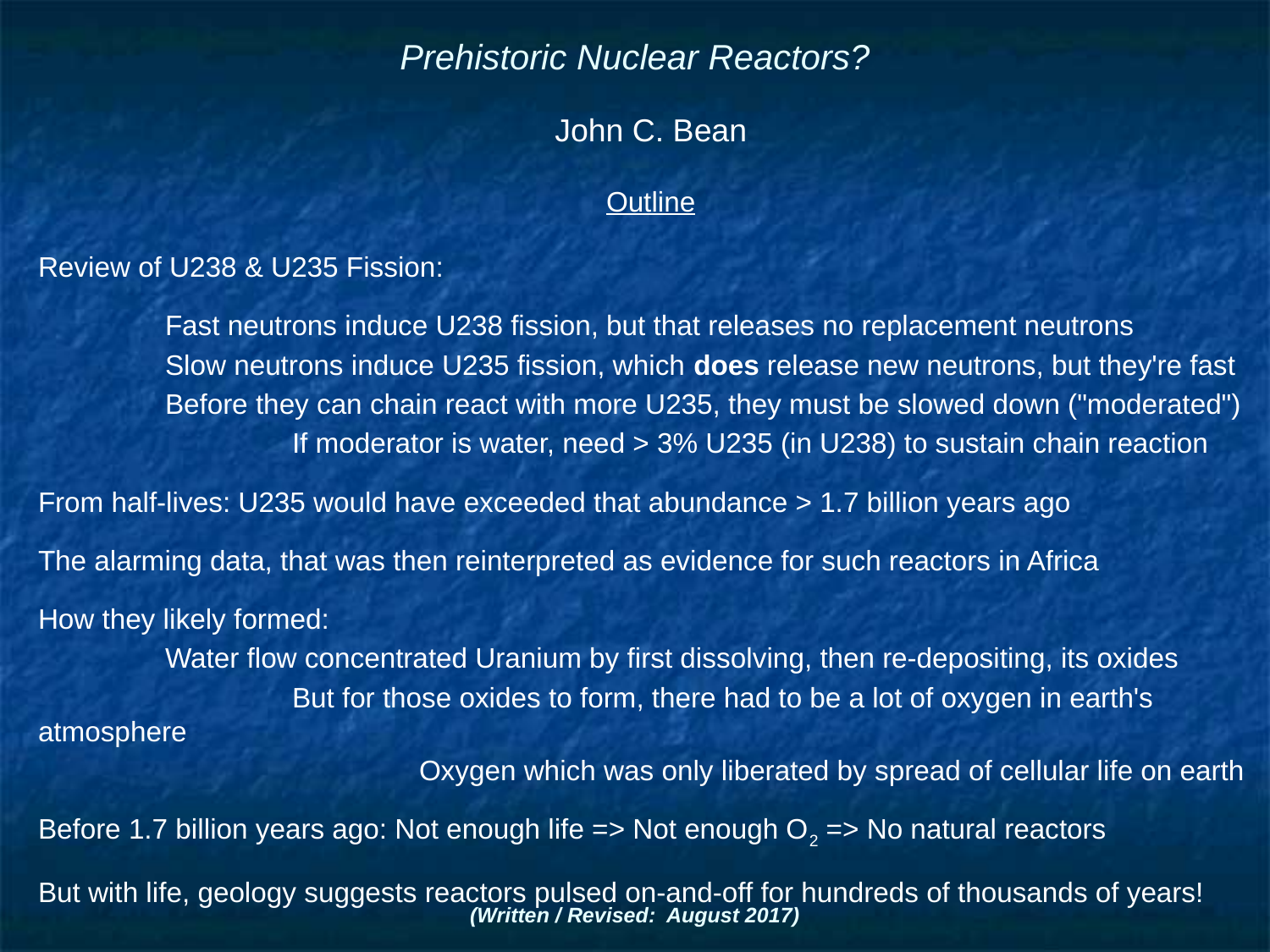

# Prehistoric Nuclear Reactors?
John C. Bean

Outline

Review of U238 & U235 Fission:

	Fast neutrons induce U238 fission, but that releases no replacement neutrons
	Slow neutrons induce U235 fission, which does release new neutrons, but they're fast
	Before they can chain react with more U235, they must be slowed down ("moderated")
		If moderator is water, need > 3% U235 (in U238) to sustain chain reaction

From half-lives: U235 would have exceeded that abundance > 1.7 billion years ago

The alarming data, that was then reinterpreted as evidence for such reactors in Africa

How they likely formed:
	Water flow concentrated Uranium by first dissolving, then re-depositing, its oxides
		But for those oxides to form, there had to be a lot of oxygen in earth's atmosphere
			Oxygen which was only liberated by spread of cellular life on earth

Before 1.7 billion years ago: Not enough life => Not enough O2 => No natural reactors

But with life, geology suggests reactors pulsed on-and-off for hundreds of thousands of years!
(Written / Revised:  August 2017)